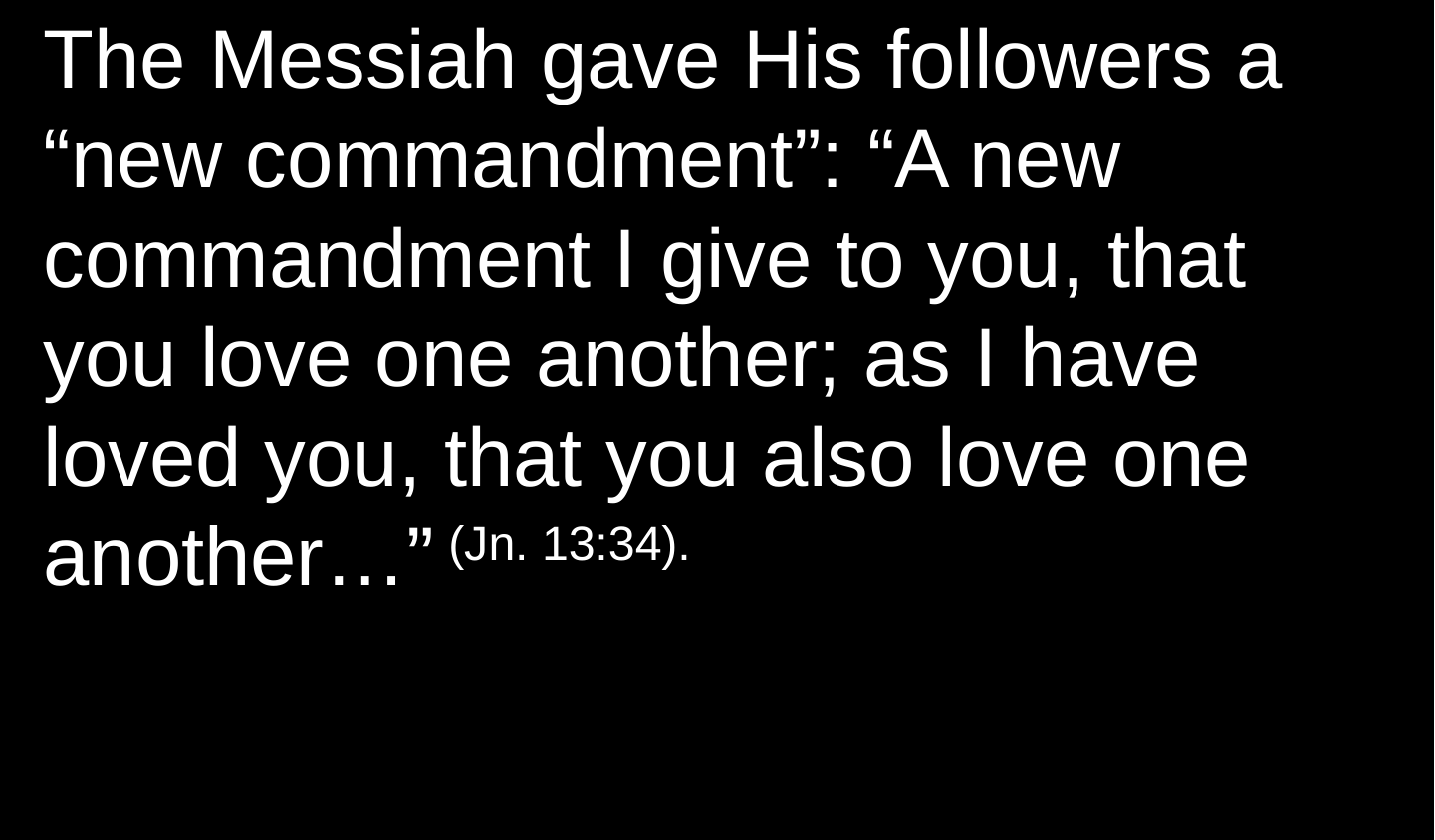

The Messiah gave His followers a “new commandment”: “A new commandment I give to you, that you love one another; as I have loved you, that you also love one another…” (Jn. 13:34).